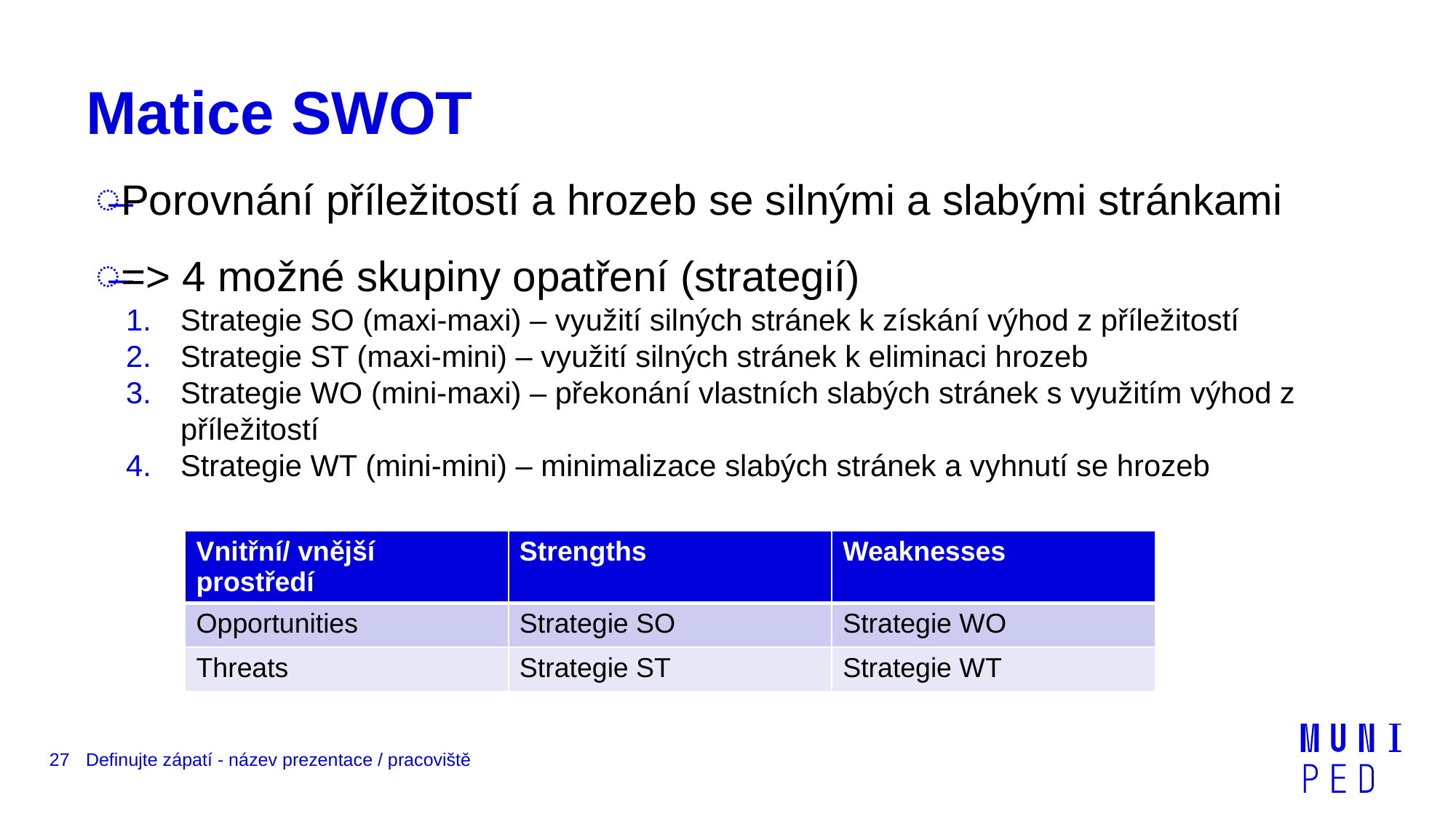

# Matice SWOT
Porovnání příležitostí a hrozeb se silnými a slabými stránkami
=> 4 možné skupiny opatření (strategií)
Strategie SO (maxi-maxi) – využití silných stránek k získání výhod z příležitostí
Strategie ST (maxi-mini) – využití silných stránek k eliminaci hrozeb
Strategie WO (mini-maxi) – překonání vlastních slabých stránek s využitím výhod z příležitostí
Strategie WT (mini-mini) – minimalizace slabých stránek a vyhnutí se hrozeb
| Vnitřní/ vnější prostředí | Strengths | Weaknesses |
| --- | --- | --- |
| Opportunities | Strategie SO | Strategie WO |
| Threats | Strategie ST | Strategie WT |
27
Definujte zápatí - název prezentace / pracoviště